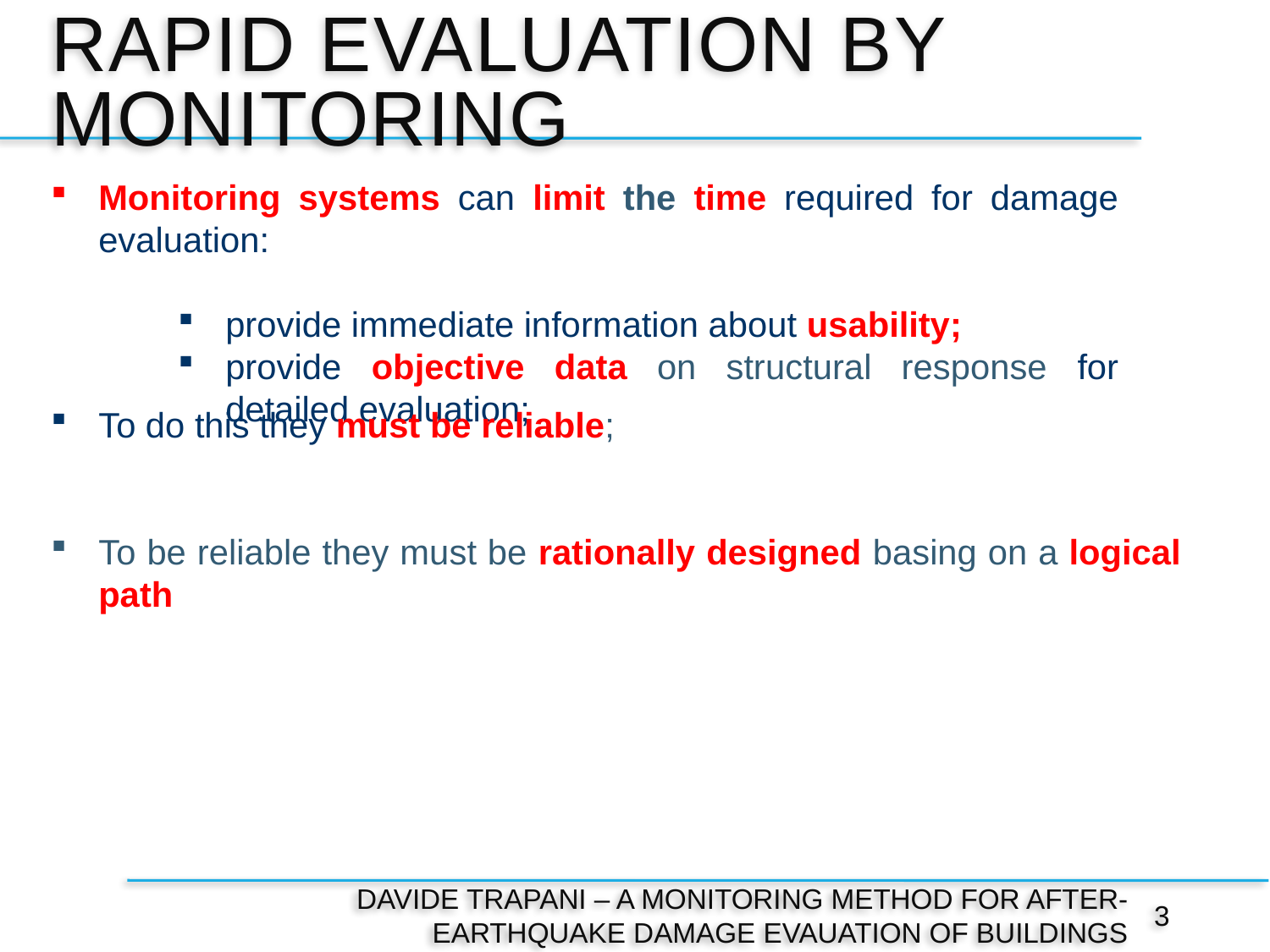

# RAPID EVALUATION BY MONITORING

Monitoring systems can limit the time required for damage evaluation:

provide immediate information about usability;
provide objective data on structural response for detailed evaluation;

To do this they must be reliable;

To be reliable they must be rationally designed basing on a logical path